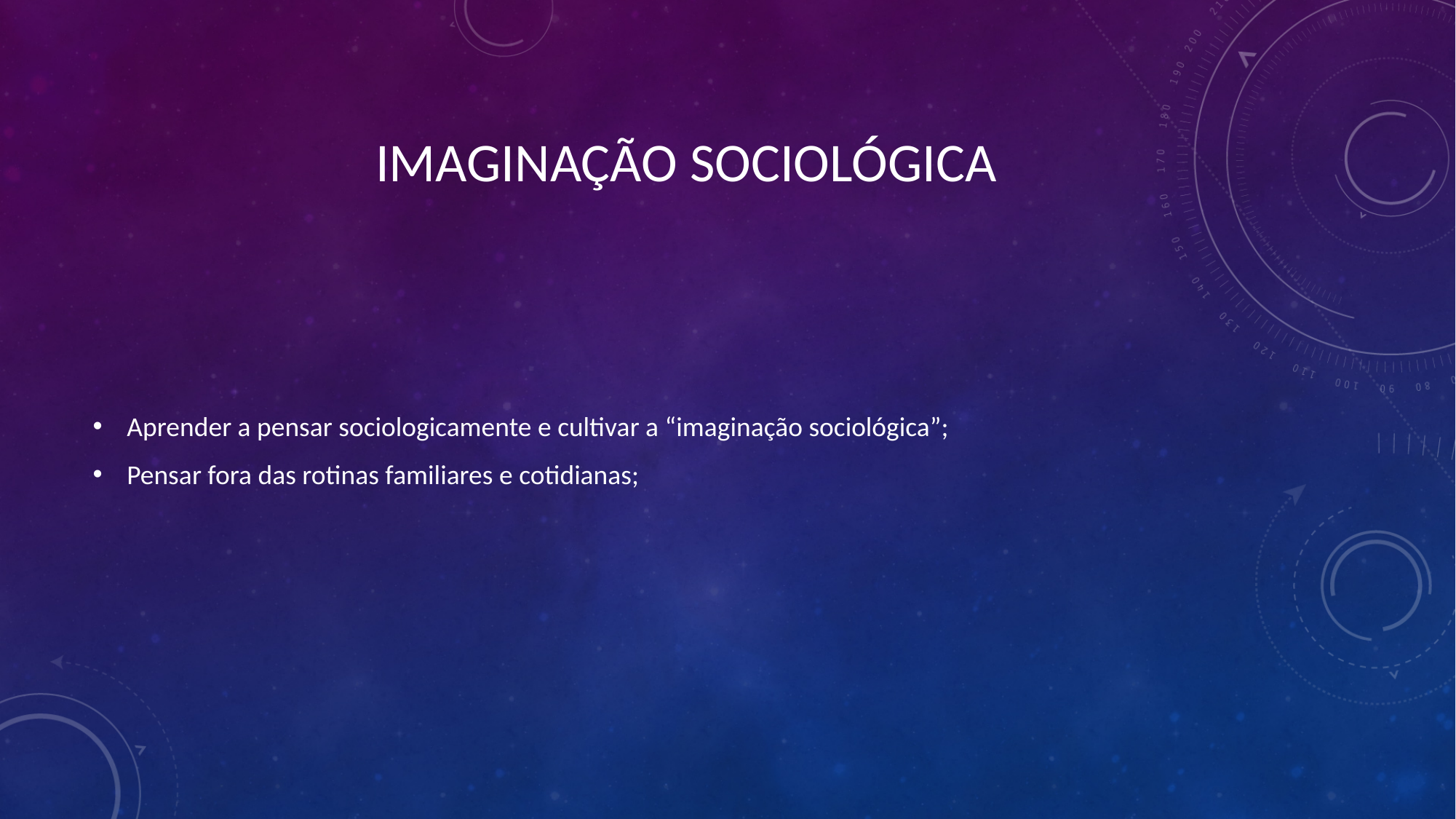

# Imaginação sociológica
Aprender a pensar sociologicamente e cultivar a “imaginação sociológica”;
Pensar fora das rotinas familiares e cotidianas;